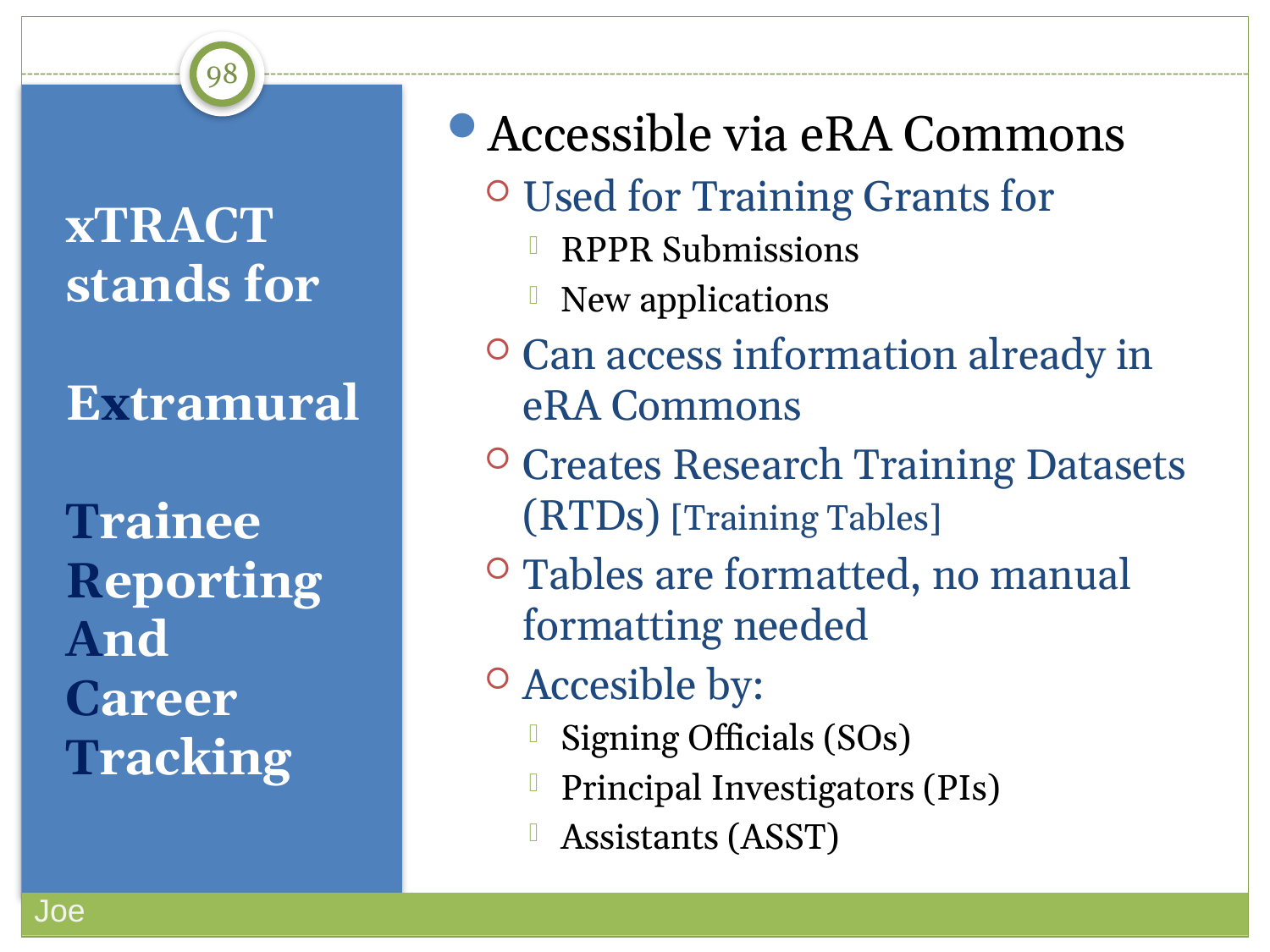

98
Accessible via eRA Commons
Used for Training Grants for
RPPR Submissions
New applications
Can access information already in eRA Commons
Creates Research Training Datasets (RTDs) [Training Tables]
Tables are formatted, no manual formatting needed
Accesible by:
Signing Officials (SOs)
Principal Investigators (PIs)
Assistants (ASST)

NIH must mark the grant “ready for close out” for link to appear in Commons
Contact the Division of Central Grants Processing (DCGP) or assigned Grants Management Specialist (GMS) if link is not appearing

# xTRACT stands for Extramural Trainee Reporting And Career Tracking
Joe